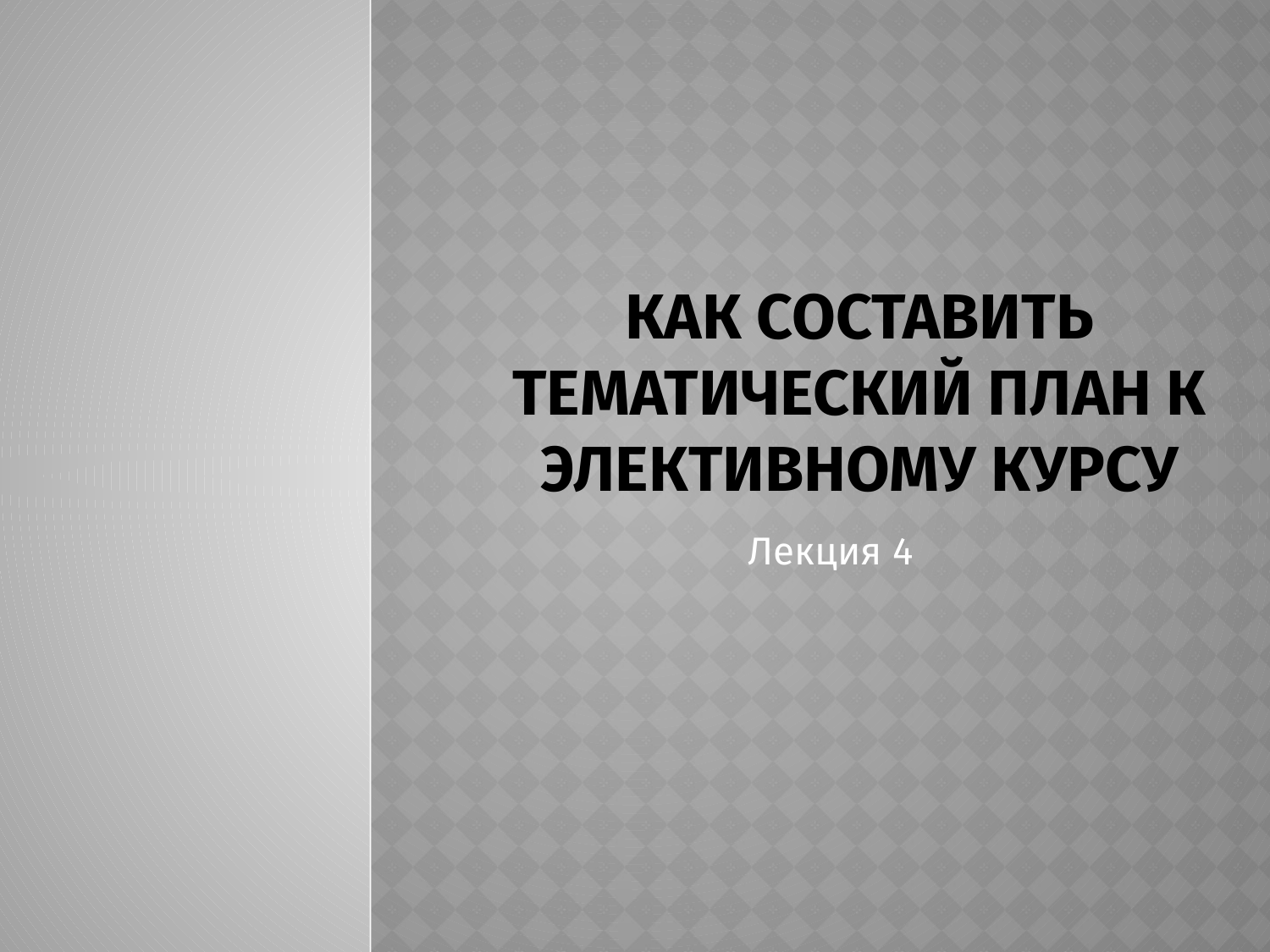

# Как составить тематический план к элективному курсу
Лекция 4